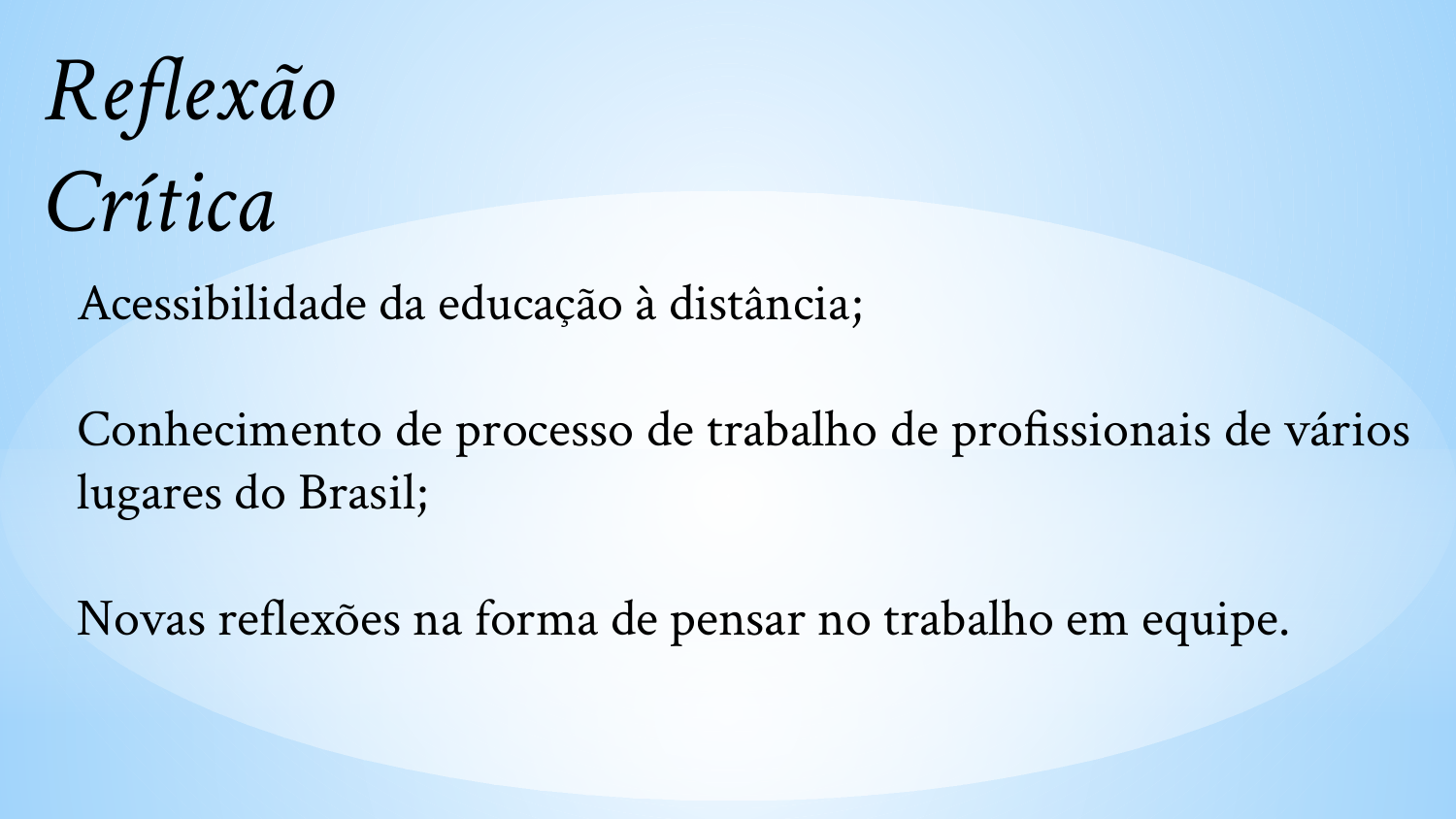

Reflexão Crítica
Acessibilidade da educação à distância;

Conhecimento de processo de trabalho de profissionais de vários lugares do Brasil;

Novas reflexões na forma de pensar no trabalho em equipe.